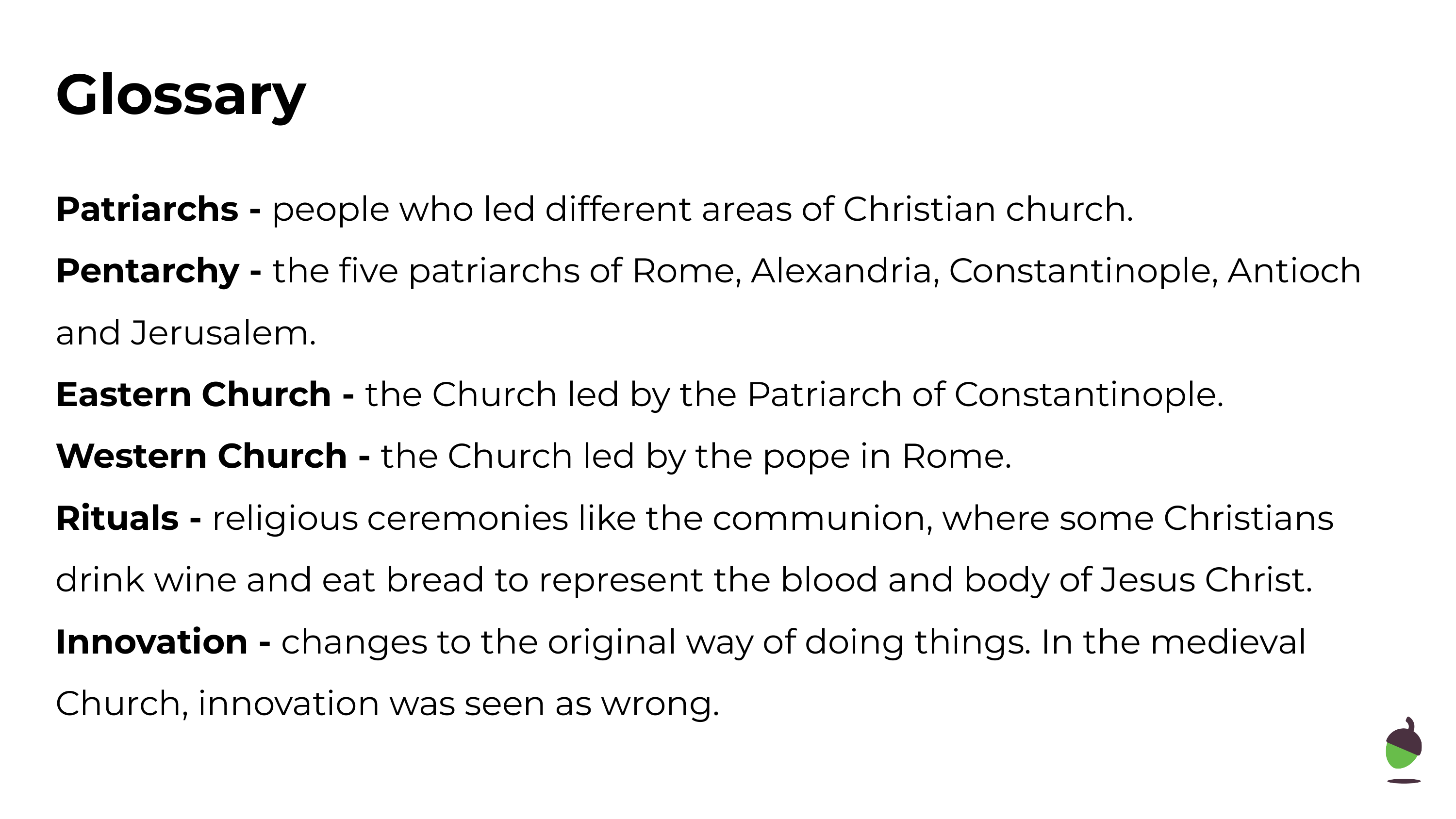

Glossary
Patriarchs - people who led different areas of Christian church.
Pentarchy - the five patriarchs of Rome, Alexandria, Constantinople, Antioch and Jerusalem.
Eastern Church - the Church led by the Patriarch of Constantinople.
Western Church - the Church led by the pope in Rome.
Rituals - religious ceremonies like the communion, where some Christians drink wine and eat bread to represent the blood and body of Jesus Christ.
Innovation - changes to the original way of doing things. In the medieval Church, innovation was seen as wrong.

6